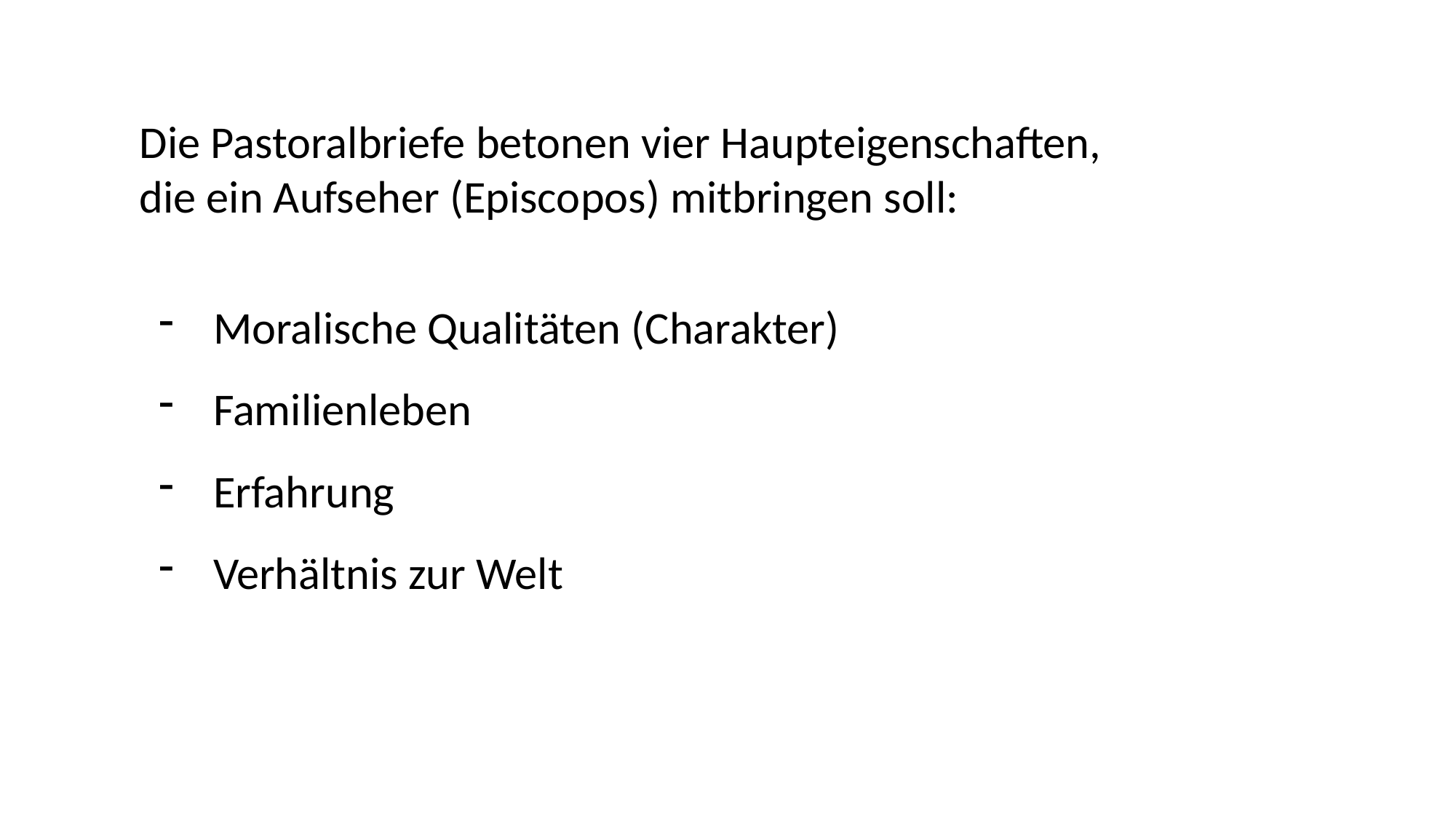

Die Pastoralbriefe betonen vier Haupteigenschaften,
die ein Aufseher (Episcopos) mitbringen soll:
Moralische Qualitäten (Charakter)

Familienleben

Erfahrung

Verhältnis zur Welt